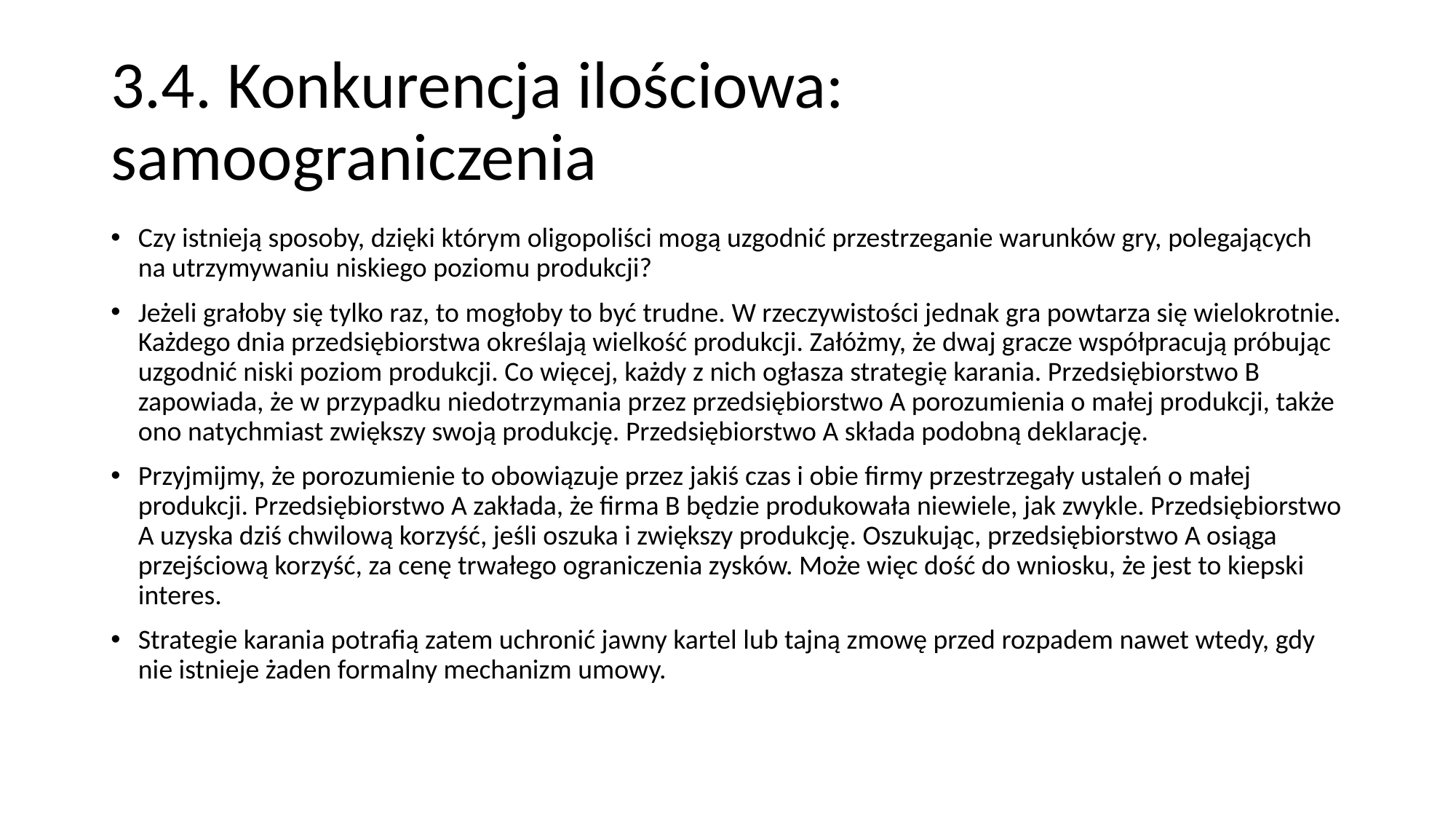

# 3.4. Konkurencja ilościowa: samoograniczenia
Czy istnieją sposoby, dzięki którym oligopoliści mogą uzgodnić przestrzeganie warunków gry, polegających na utrzymywaniu niskiego poziomu produkcji?
Jeżeli grałoby się tylko raz, to mogłoby to być trudne. W rzeczywistości jednak gra powtarza się wielokrotnie. Każdego dnia przedsiębiorstwa określają wielkość produkcji. Załóżmy, że dwaj gracze współpracują próbując uzgodnić niski poziom produkcji. Co więcej, każdy z nich ogłasza strategię karania. Przedsiębiorstwo B zapowiada, że w przypadku niedotrzymania przez przedsiębiorstwo A porozumienia o małej produkcji, także ono natychmiast zwiększy swoją produkcję. Przedsiębiorstwo A składa podobną deklarację.
Przyjmijmy, że porozumienie to obowiązuje przez jakiś czas i obie firmy przestrzegały ustaleń o małej produkcji. Przedsiębiorstwo A zakłada, że firma B będzie produkowała niewiele, jak zwykle. Przedsiębiorstwo A uzyska dziś chwilową korzyść, jeśli oszuka i zwiększy produkcję. Oszukując, przedsiębiorstwo A osiąga przejściową korzyść, za cenę trwałego ograniczenia zysków. Może więc dość do wniosku, że jest to kiepski interes.
Strategie karania potrafią zatem uchronić jawny kartel lub tajną zmowę przed rozpadem nawet wtedy, gdy nie istnieje żaden formalny mechanizm umowy.